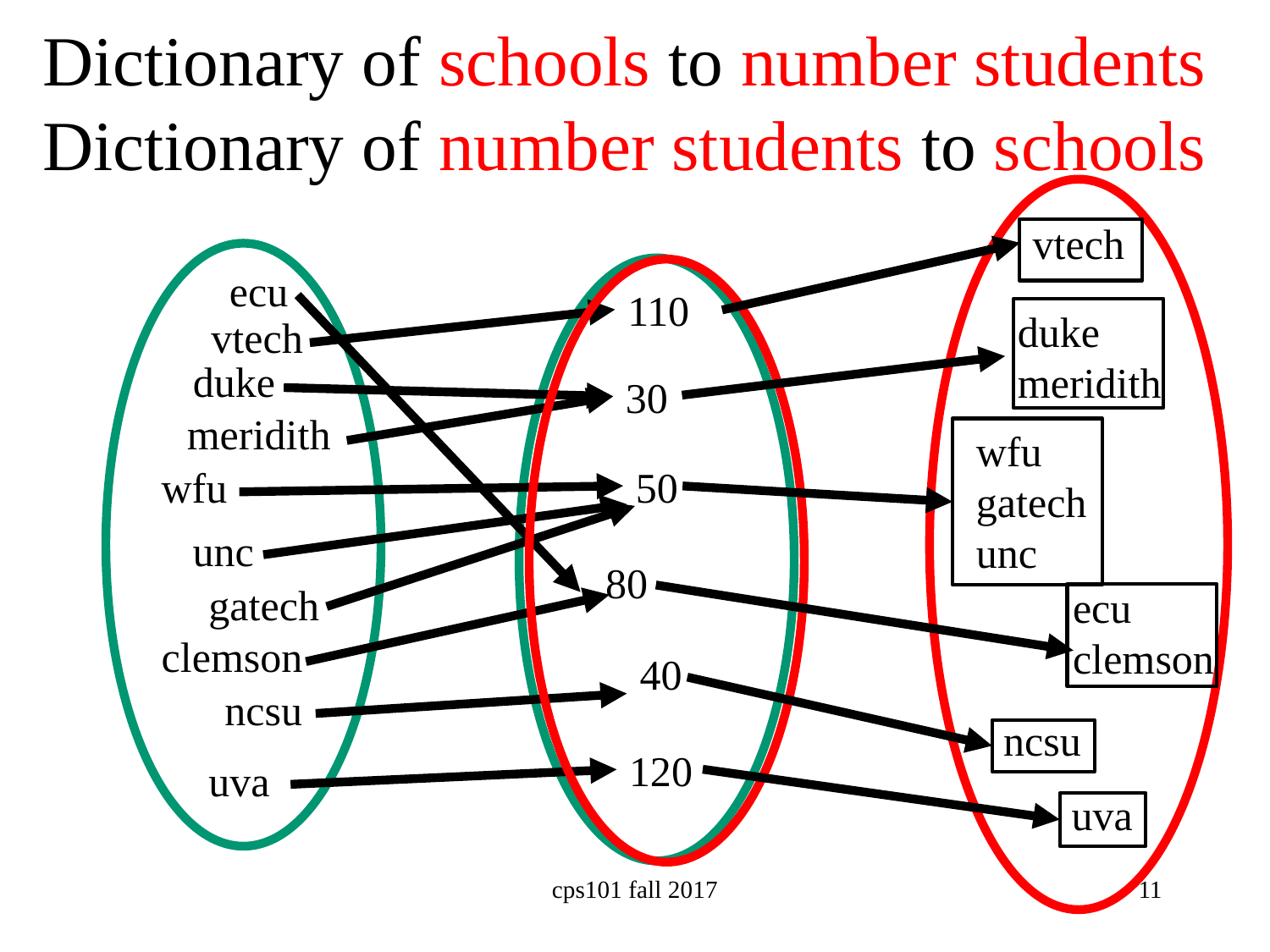

# Dictionary of schools to number students Dictionary of number students to schools

vtech

ecu

110

duke
meridith
vtech
duke
30
meridith

wfu
gatech
unc
wfu
50
unc
80
gatech
ecu
clemson

clemson
40
ncsu
ncsu

120
uva
uva

cps101 fall 2017
11